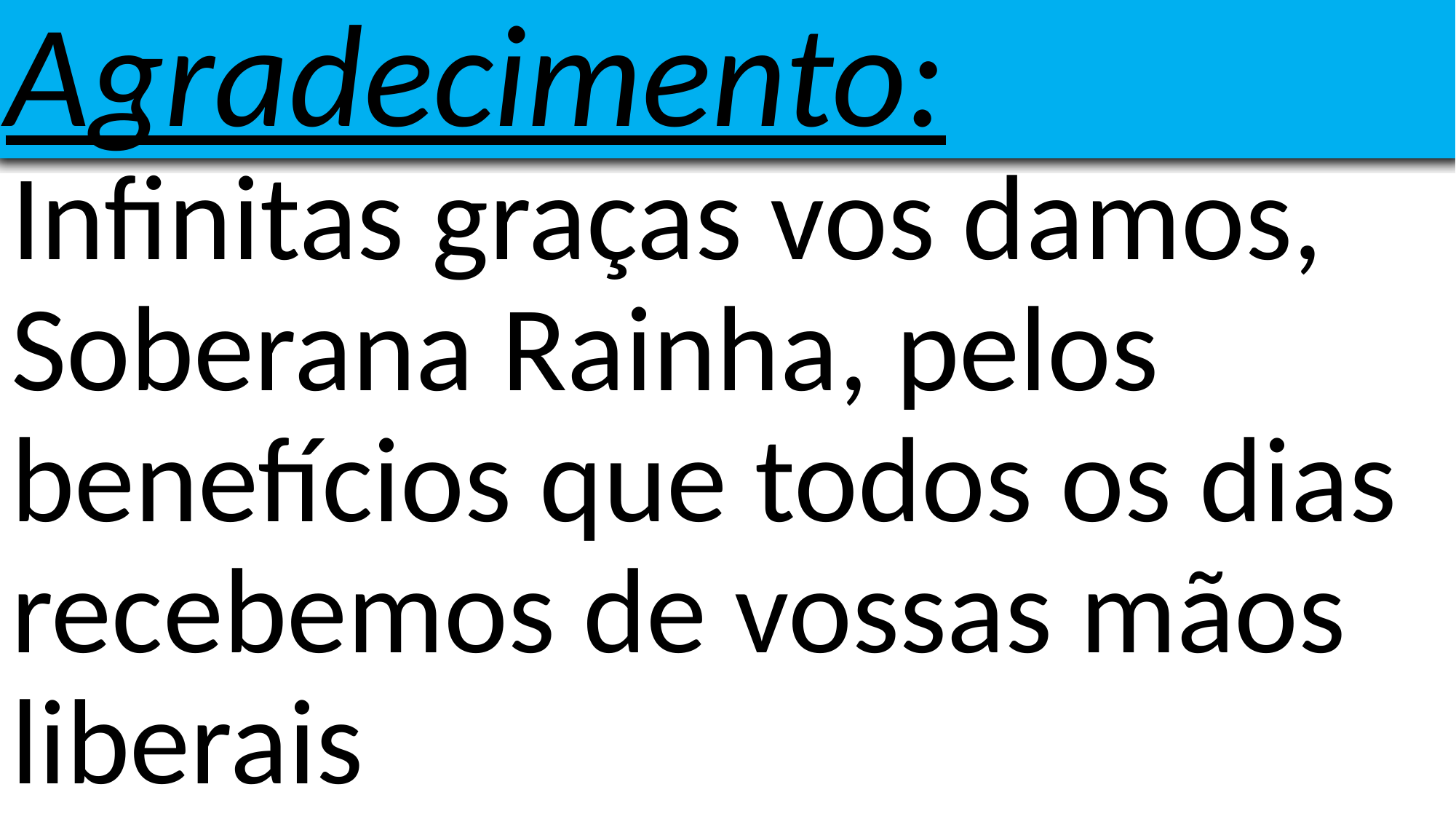

# Agradecimento:
Infinitas graças vos damos, Soberana Rainha, pelos benefícios que todos os dias recebemos de vossas mãos liberais